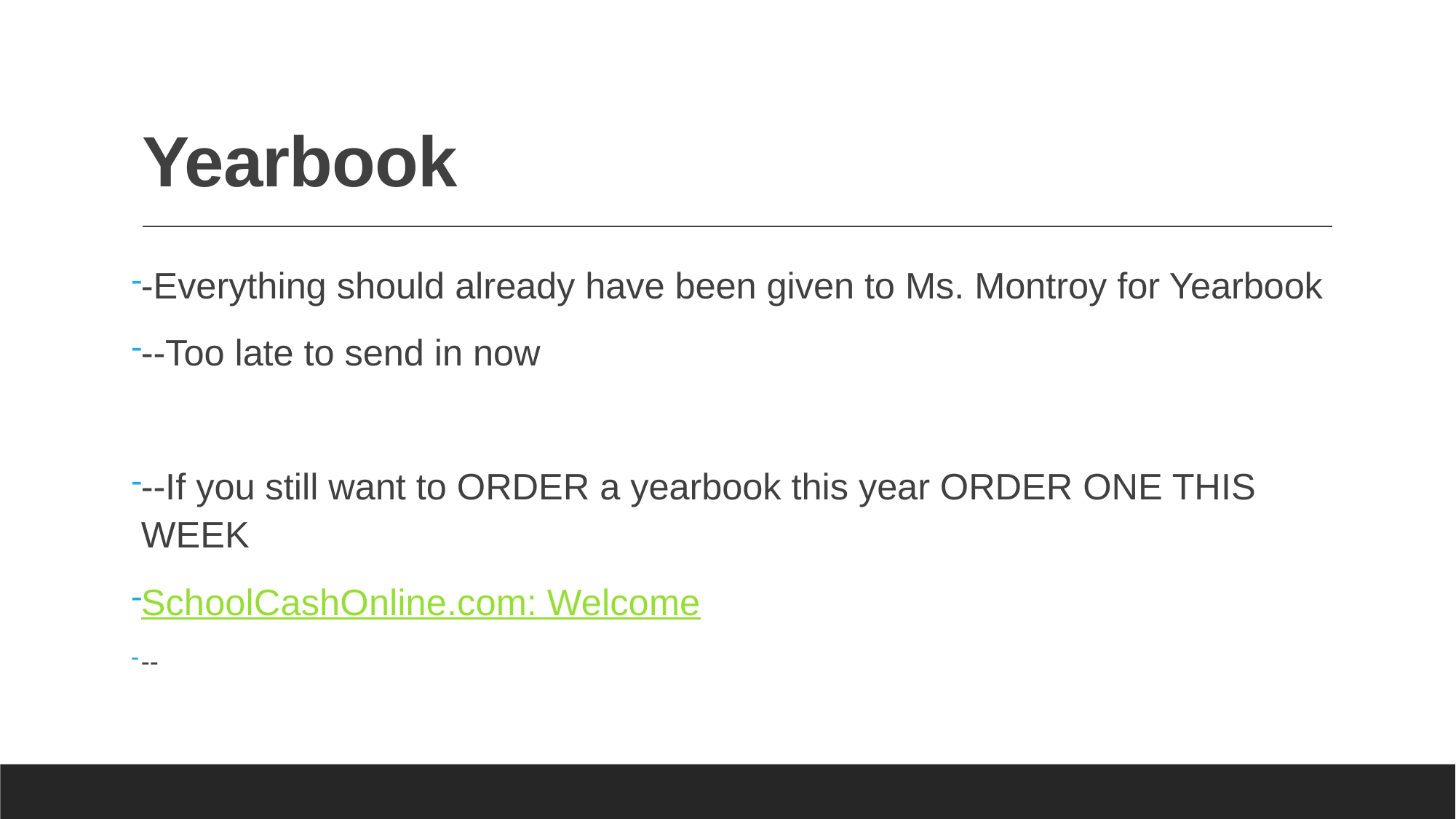

# Yearbook
-Everything should already have been given to Ms. Montroy for Yearbook
--Too late to send in now

--If you still want to ORDER a yearbook this year ORDER ONE THIS WEEK
SchoolCashOnline.com: Welcome
--